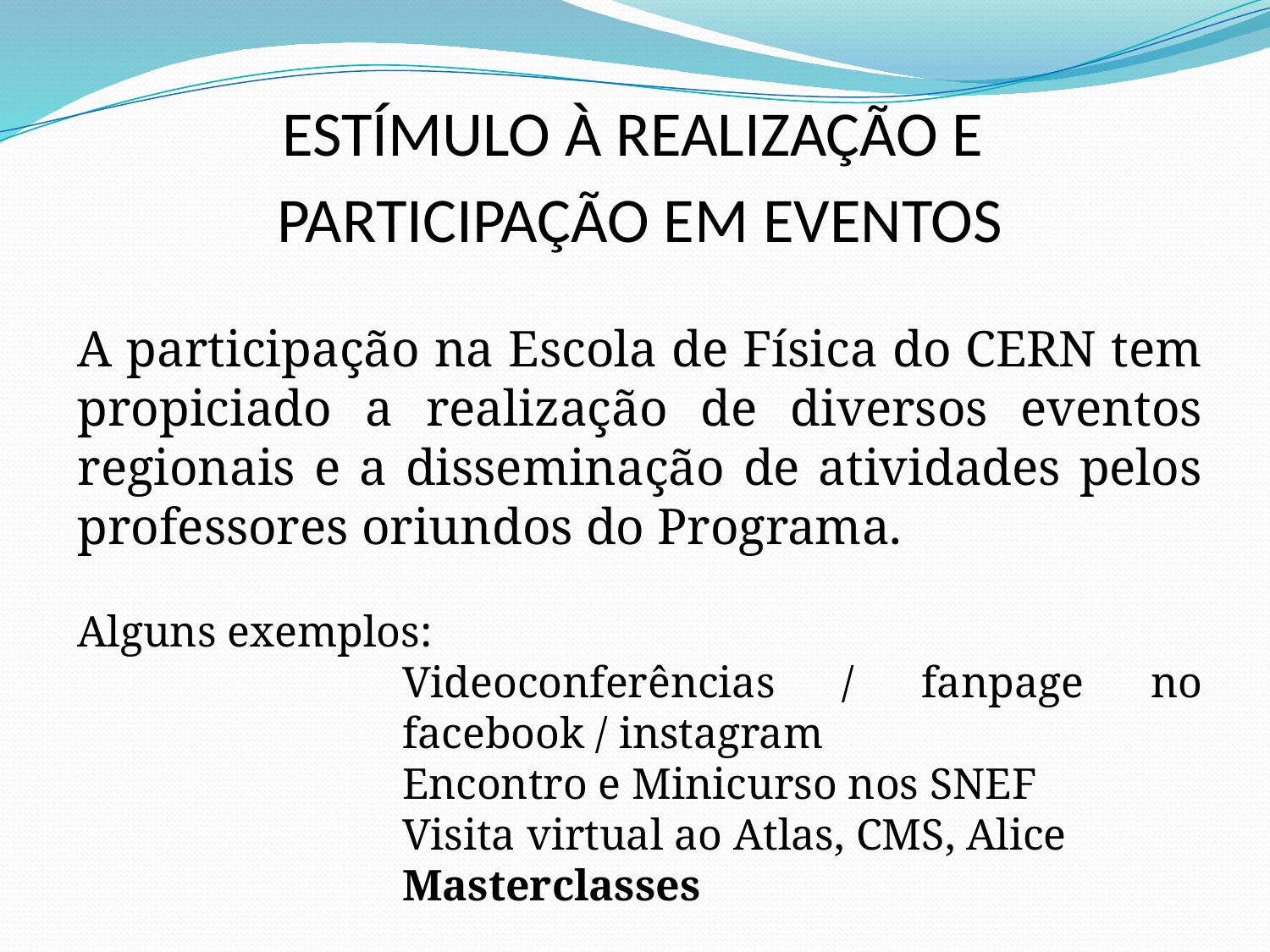

ESTÍMULO À REALIZAÇÃO E
PARTICIPAÇÃO EM EVENTOS
A participação na Escola de Física do CERN tem propiciado a realização de diversos eventos regionais e a disseminação de atividades pelos professores oriundos do Programa.

Alguns exemplos:
Videoconferências / fanpage no facebook / instagram
Encontro e Minicurso nos SNEF
Visita virtual ao Atlas, CMS, Alice
Masterclasses